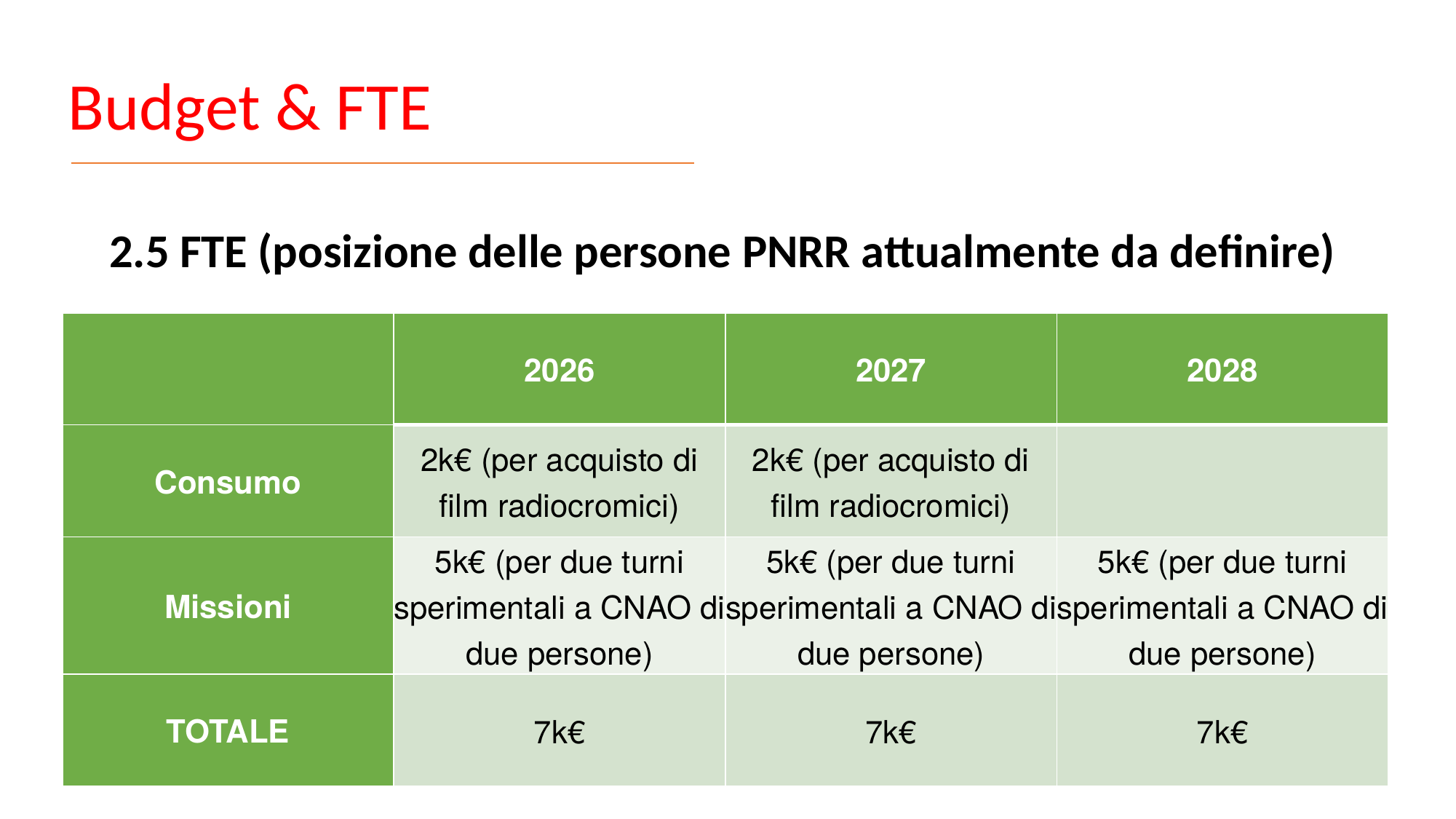

# Budget & FTE

2.5 FTE (posizione delle persone PNRR attualmente da definire)
|  | 2026 | 2027 | 2028 |
| --- | --- | --- | --- |
| Consumo | 2k€ (per acquisto di film radiocromici) | 2k€ (per acquisto di film radiocromici) |  |
| Missioni | 5k€ (per due turni sperimentali a CNAO di due persone) | 5k€ (per due turni sperimentali a CNAO di due persone) | 5k€ (per due turni sperimentali a CNAO di due persone) |
| TOTALE | 7k€ | 7k€ | 7k€ |